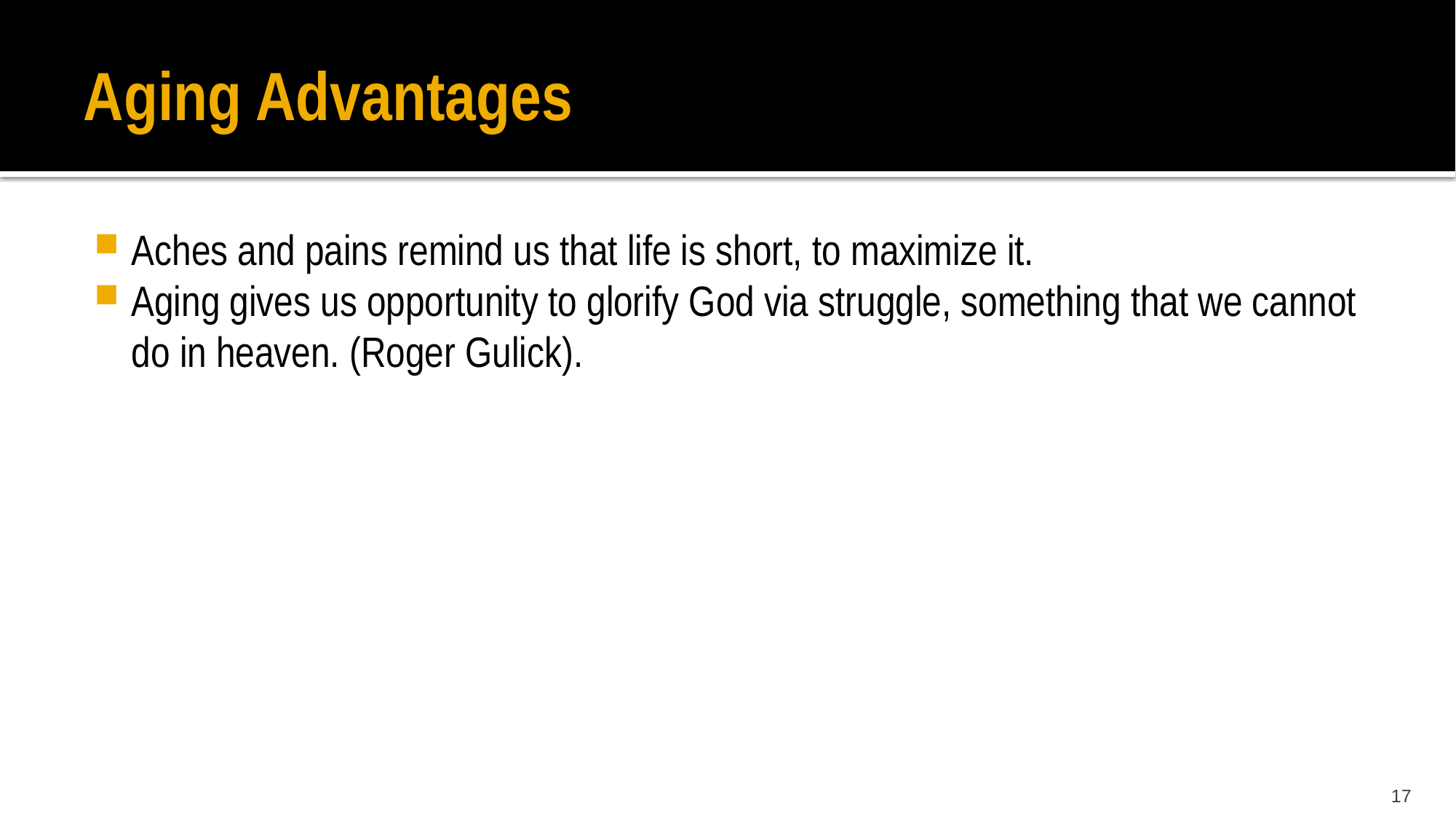

# Aging Advantages
Aches and pains remind us that life is short, to maximize it.
Aging gives us opportunity to glorify God via struggle, something that we cannot do in heaven. (Roger Gulick).
17